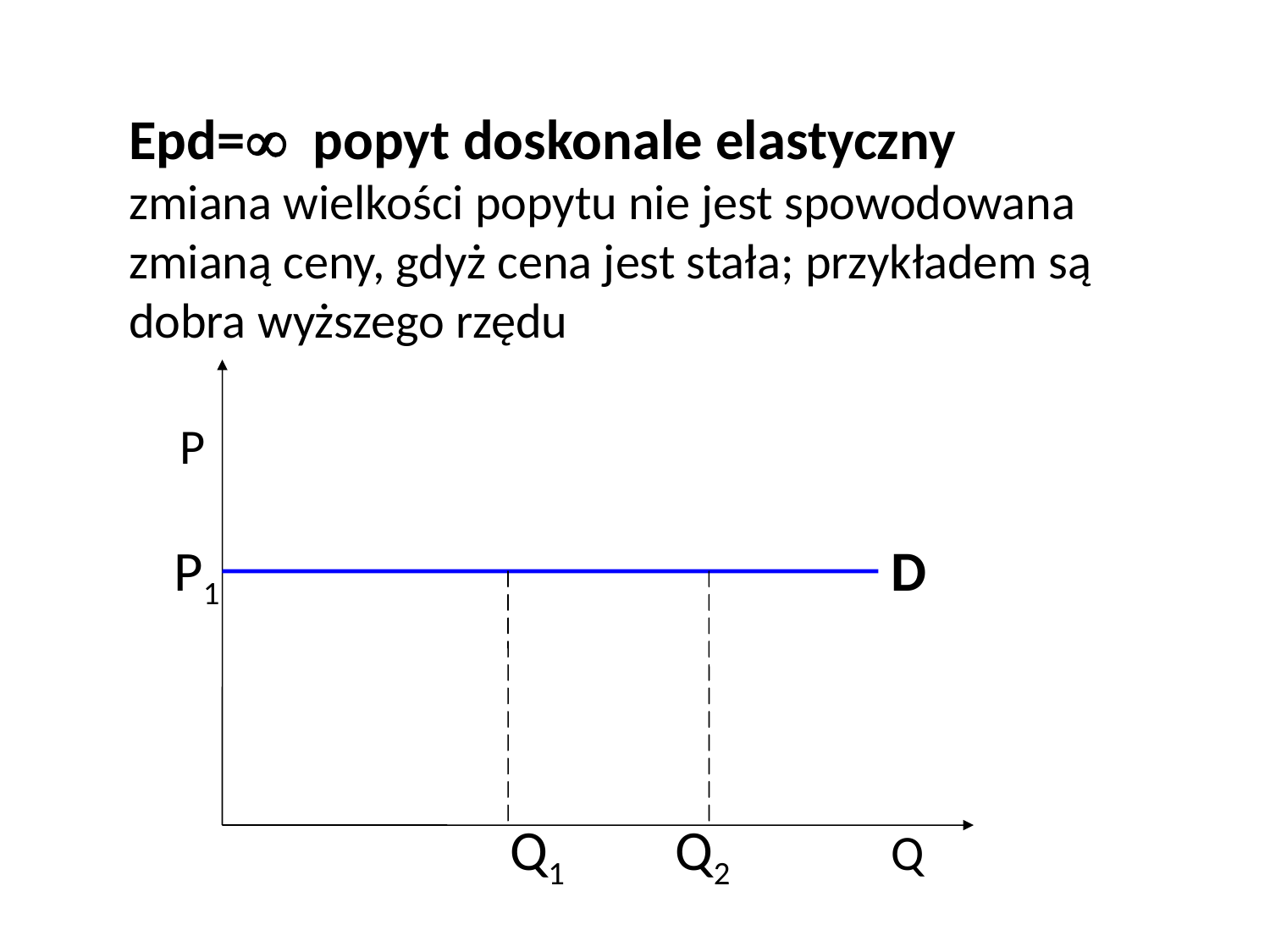

Epd=∞  popyt doskonale elastyczny
zmiana wielkości popytu nie jest spowodowana zmianą ceny, gdyż cena jest stała; przykładem są dobra wyższego rzędu

    P

    P1						D

			Q1               Q2		Q